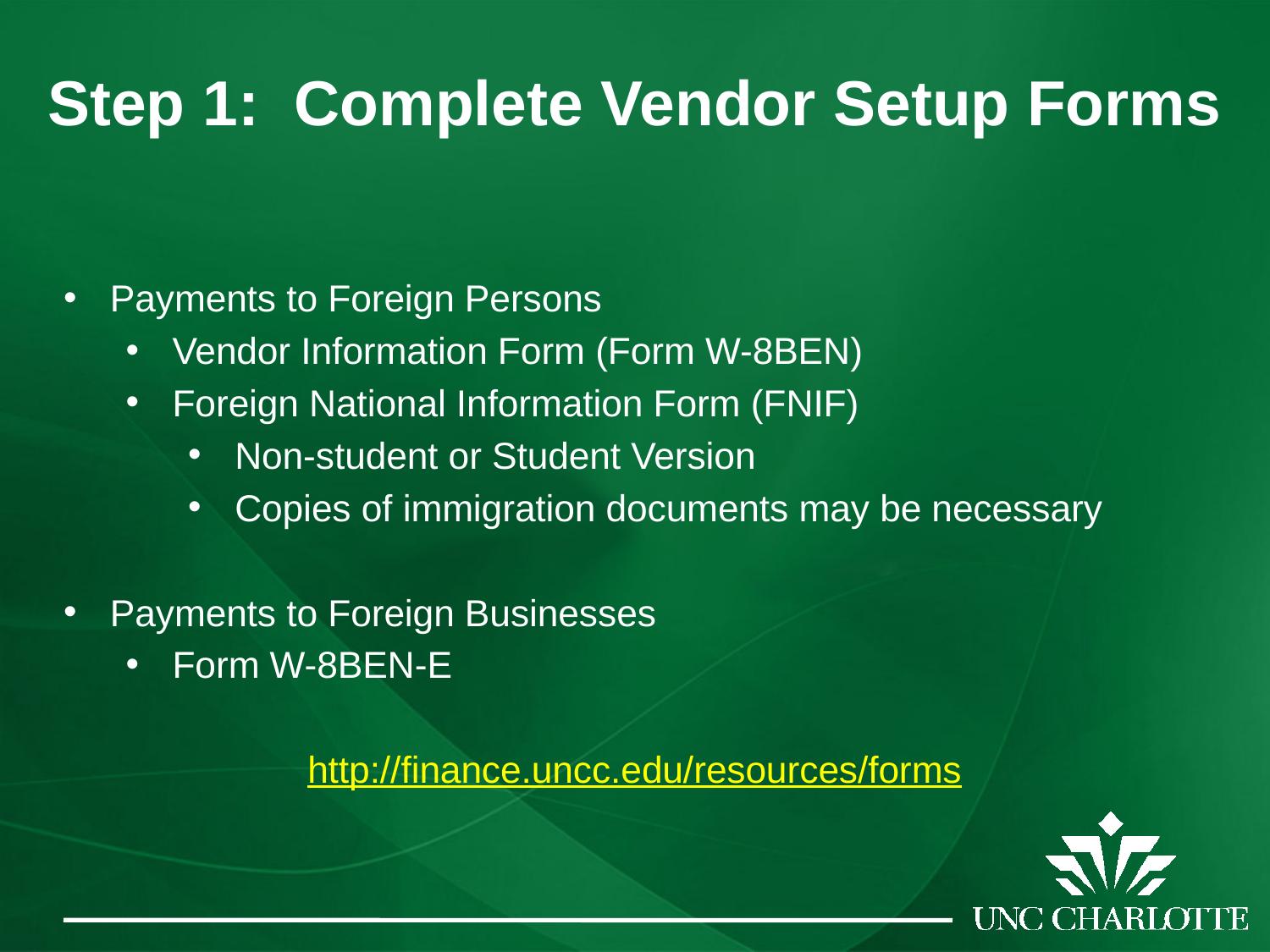

# Step 1:  Complete Vendor Setup Forms

Payments to Foreign Persons
Vendor Information Form (Form W-8BEN)
Foreign National Information Form (FNIF)
Non-student or Student Version
Copies of immigration documents may be necessary

Payments to Foreign Businesses
Form W-8BEN-E

http://finance.uncc.edu/resources/forms